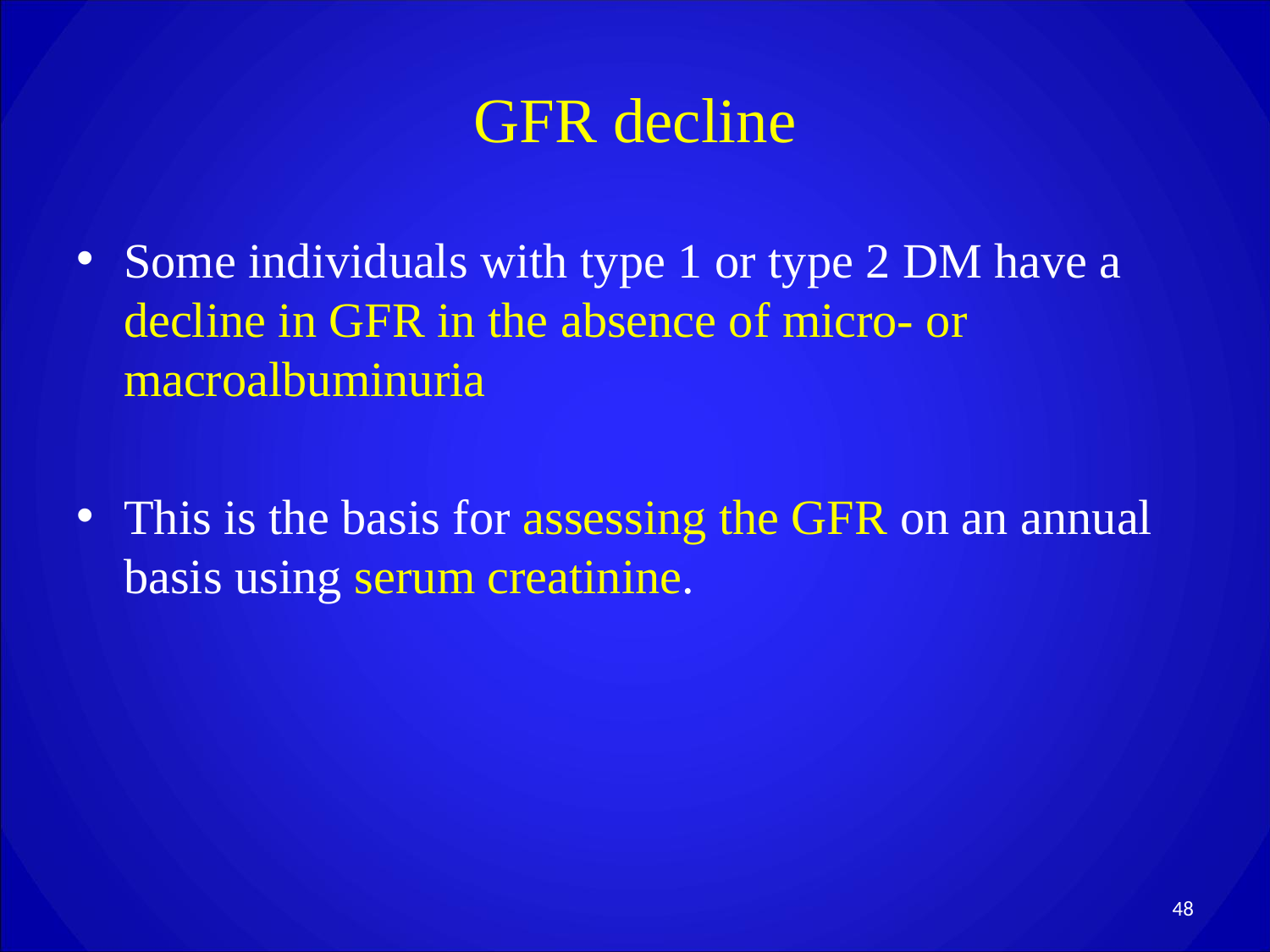

# GFR decline
Some individuals with type 1 or type 2 DM have a decline in GFR in the absence of micro- or macroalbuminuria

This is the basis for assessing the GFR on an annual basis using serum creatinine.
48